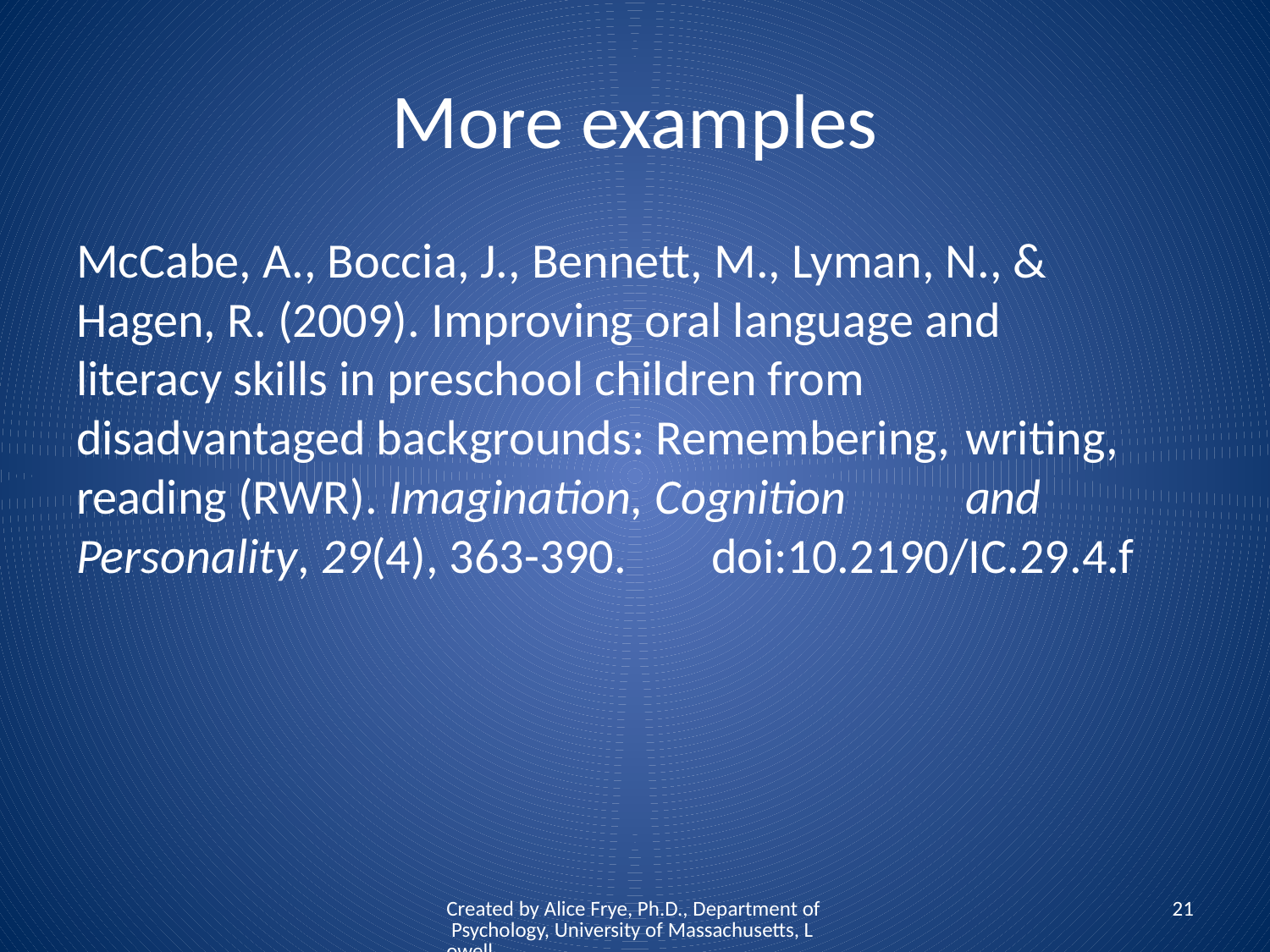

# More examples
McCabe, A., Boccia, J., Bennett, M., Lyman, N., & 	Hagen, R. (2009). Improving oral language and 	literacy skills in preschool children from 	disadvantaged backgrounds: Remembering, 	writing, reading (RWR). Imagination, Cognition 	and Personality, 29(4), 363-390. 	doi:10.2190/IC.29.4.f
Created by Alice Frye, Ph.D., Department of Psychology, University of Massachusetts, Lowell
21